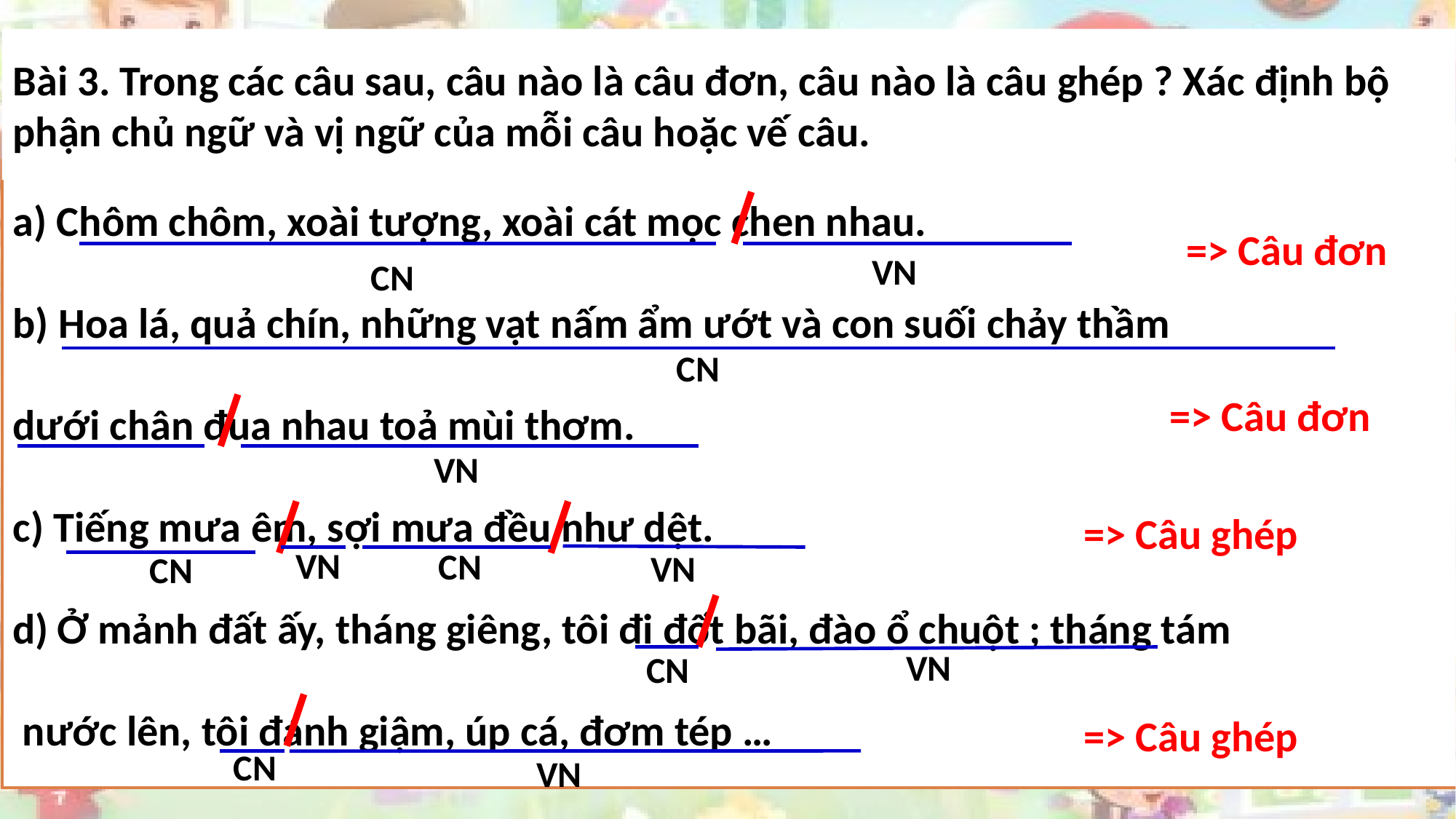

Bài 3. Trong các câu sau, câu nào là câu đơn, câu nào là câu ghép ? Xác định bộ phận chủ ngữ và vị ngữ của mỗi câu hoặc vế câu.
# a) Chôm chôm, xoài tượng, xoài cát mọc chen nhau. b) Hoa lá, quả chín, những vạt nấm ẩm ướt và con suối chảy thầm dưới chân đua nhau toả mùi thơm. c) Tiếng mưa êm, sợi mưa đều như dệt. d) Ở mảnh đất ấy, tháng giêng, tôi đi đốt bãi, đào ổ chuột ; tháng tám nước lên, tôi đánh giậm, úp cá, đơm tép …
=> Câu đơn
VN
CN
CN
=> Câu đơn
VN
=> Câu ghép
VN
CN
VN
CN
VN
CN
=> Câu ghép
CN
VN